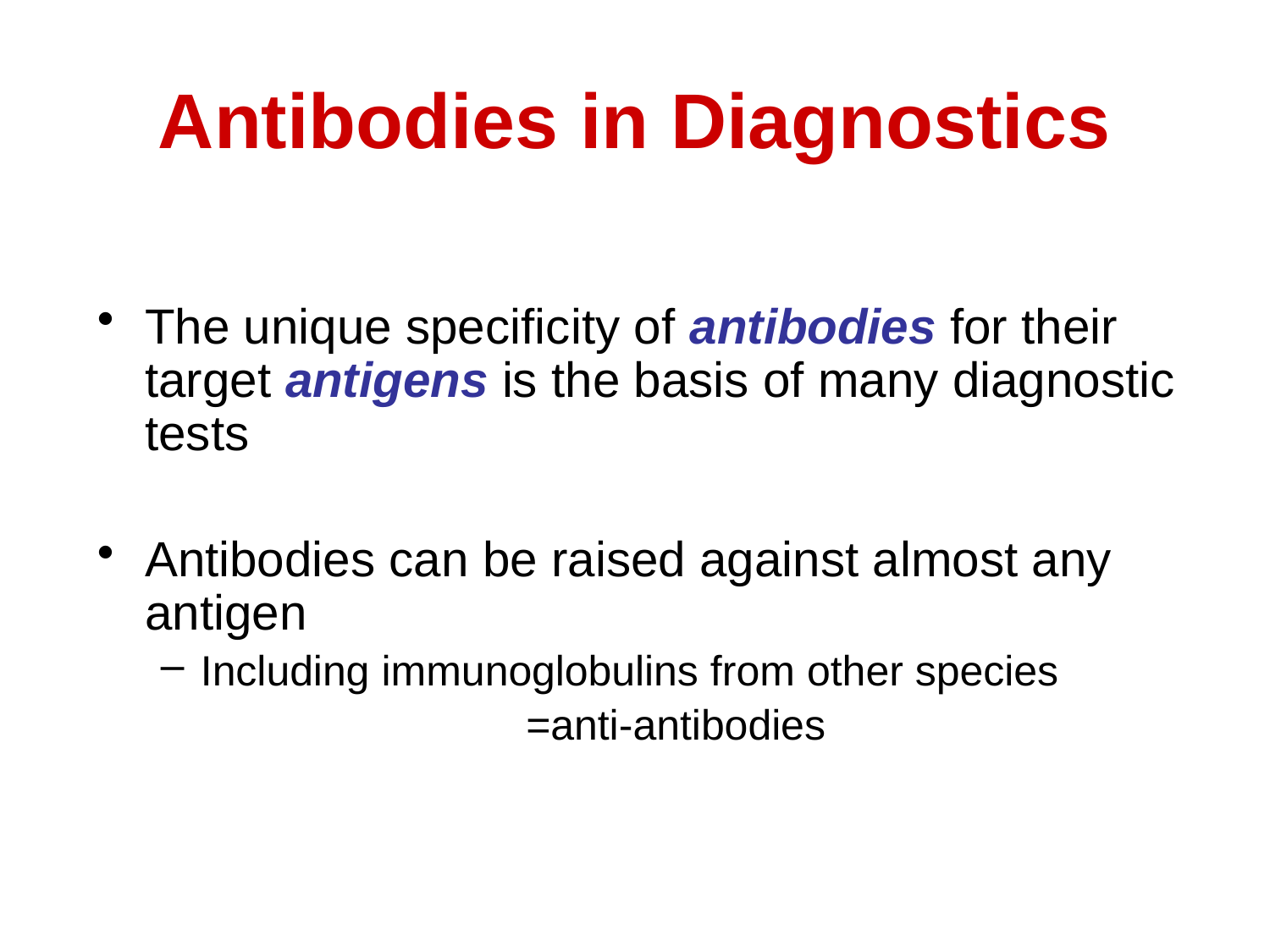

Antibodies in Diagnostics

The unique specificity of antibodies for their target antigens is the basis of many diagnostic tests

Antibodies can be raised against almost any antigen
Including immunoglobulins from other species
=anti-antibodies